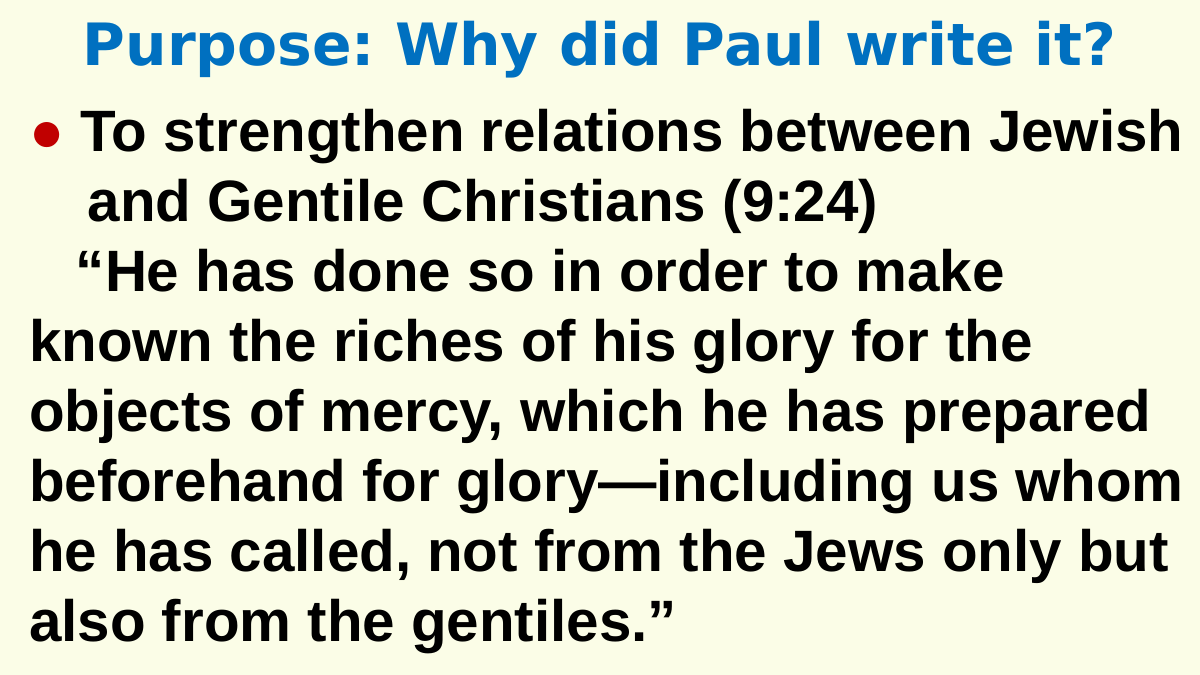

Purpose: Why did Paul write it?
● To strengthen relations between Jewish and Gentile Christians (9:24)
“He has done so in order to make known the riches of his glory for the objects of mercy, which he has prepared beforehand for glory—including us whom he has called, not from the Jews only but also from the gentiles.”